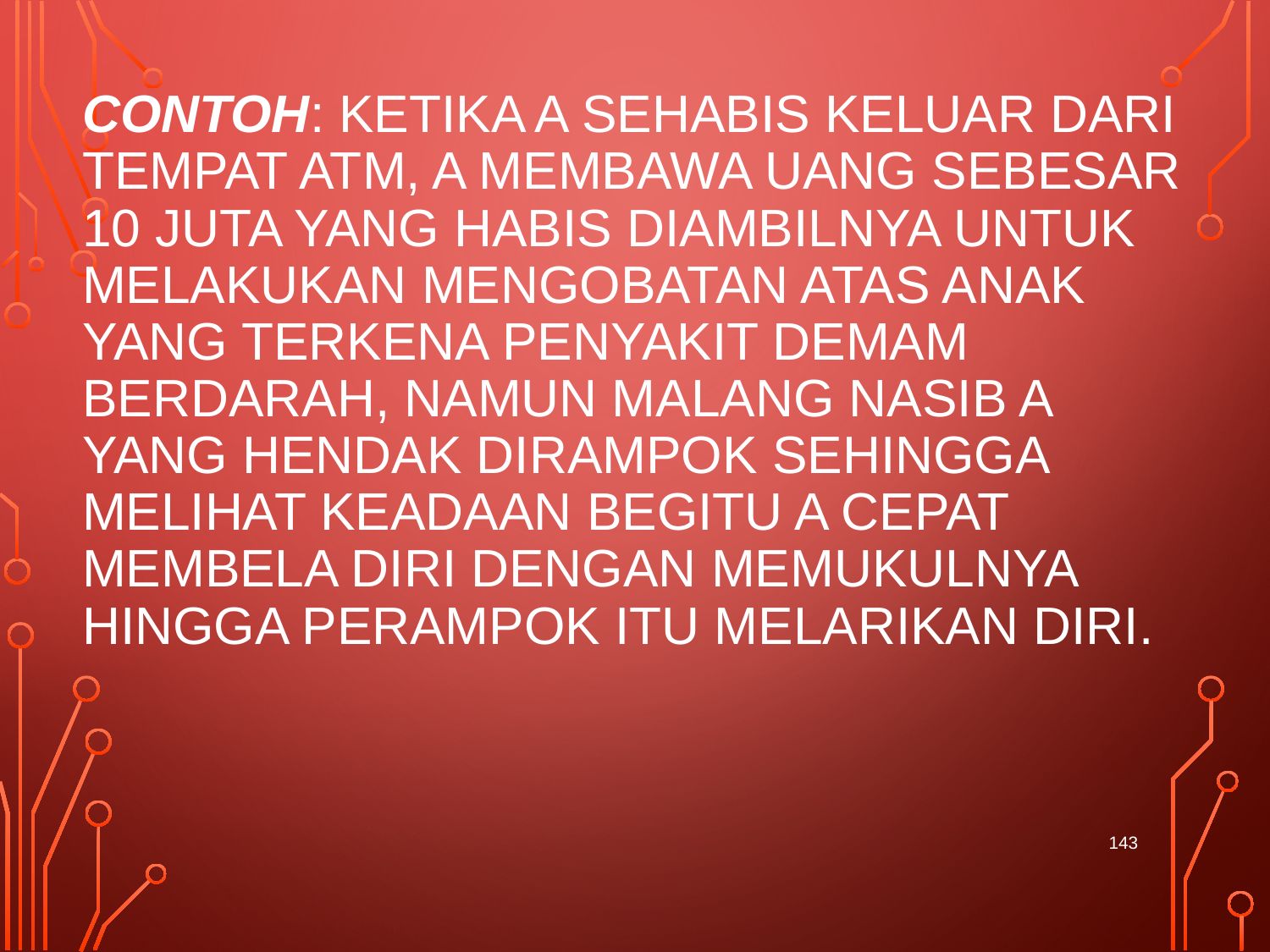

# Contoh: Ketika A sehabis keluar dari tempat ATM, A membawa uang sebesar 10 juta yang habis diambilnya untuk melakukan mengobatan atas anak yang terkena penyakit demam berdarah, namun malang nasib A yang hendak dirampok sehingga melihat keadaan begitu A cepat membela diri dengan memukulnya hingga perampok itu melarikan diri.
143